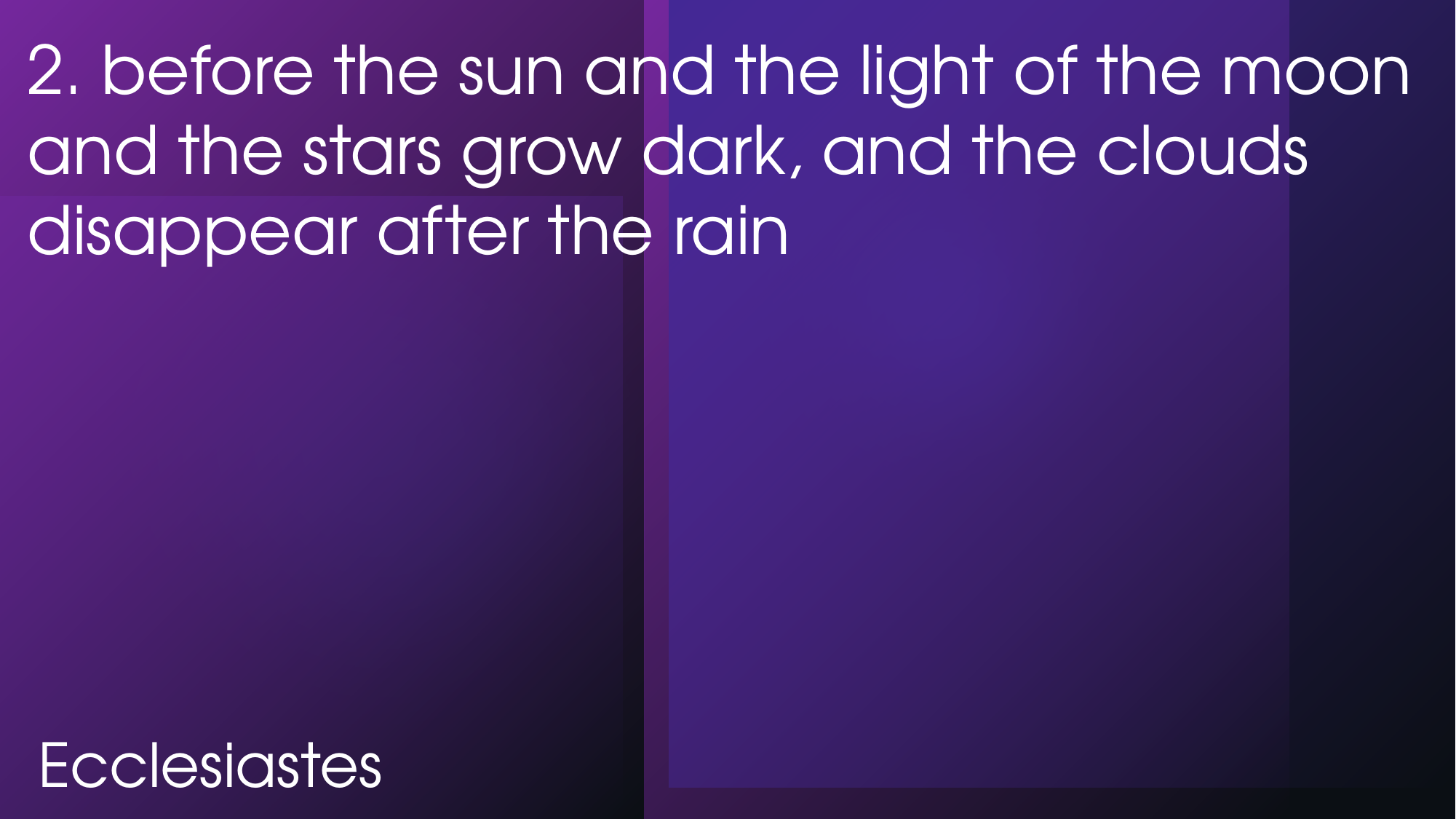

2. before the sun and the light of the moon and the stars grow dark, and the clouds disappear after the rain
Ecclesiastes